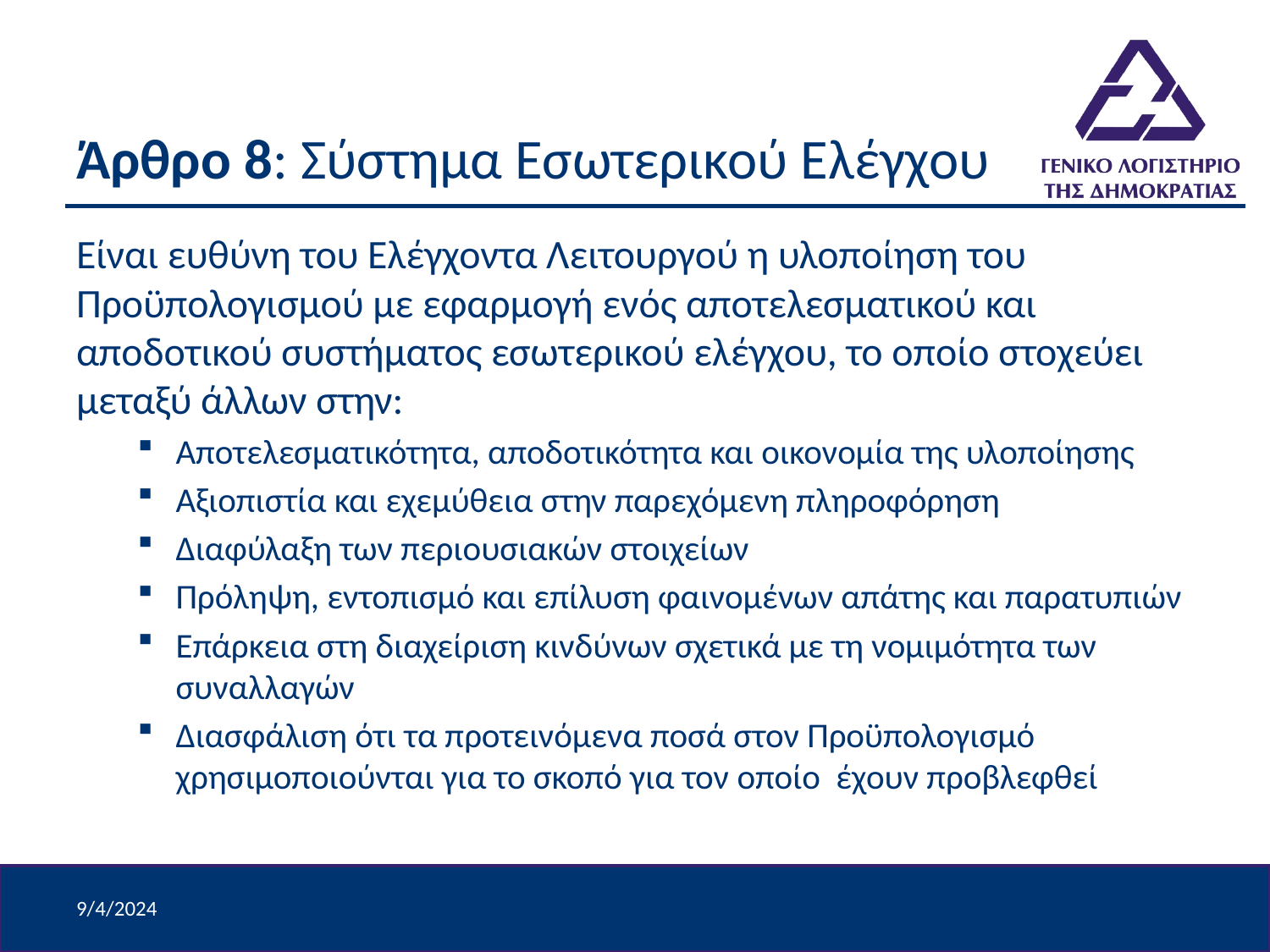

# Άρθρο 8: Σύστημα Εσωτερικού Ελέγχου
Είναι ευθύνη του Ελέγχοντα Λειτουργού η υλοποίηση του Προϋπολογισμού με εφαρμογή ενός αποτελεσματικού και αποδοτικού συστήματος εσωτερικού ελέγχου, το οποίο στοχεύει μεταξύ άλλων στην:
Αποτελεσματικότητα, αποδοτικότητα και οικονομία της υλοποίησης
Αξιοπιστία και εχεμύθεια στην παρεχόμενη πληροφόρηση
Διαφύλαξη των περιουσιακών στοιχείων
Πρόληψη, εντοπισμό και επίλυση φαινομένων απάτης και παρατυπιών
Επάρκεια στη διαχείριση κινδύνων σχετικά με τη νομιμότητα των συναλλαγών
Διασφάλιση ότι τα προτεινόμενα ποσά στον Προϋπολογισμό χρησιμοποιούνται για το σκοπό για τον οποίο  έχουν προβλεφθεί

9/4/2024